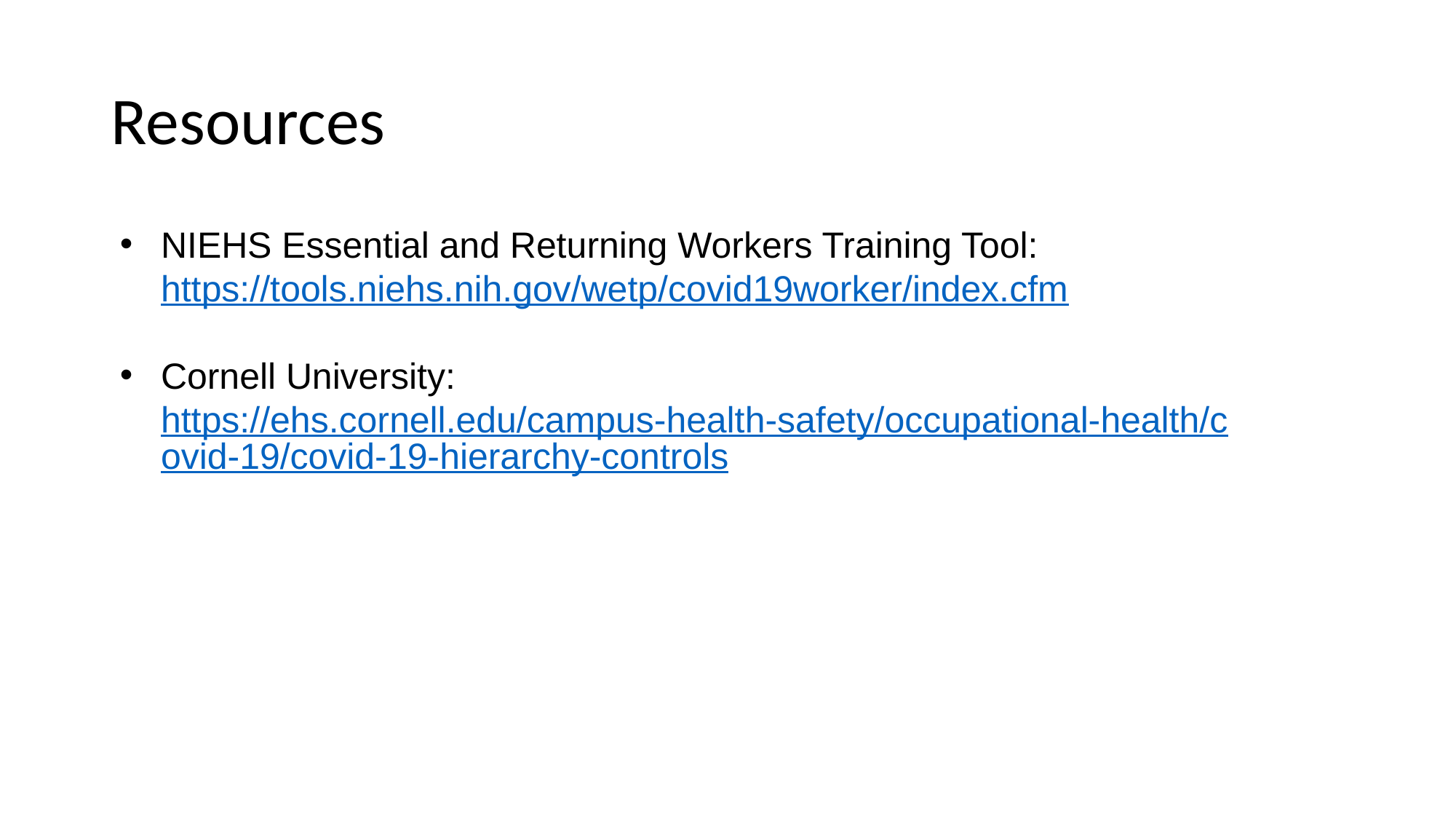

# Resources
NIEHS Essential and Returning Workers Training Tool: https://tools.niehs.nih.gov/wetp/covid19worker/index.cfm

Cornell University: https://ehs.cornell.edu/campus-health-safety/occupational-health/covid-19/covid-19-hierarchy-controls